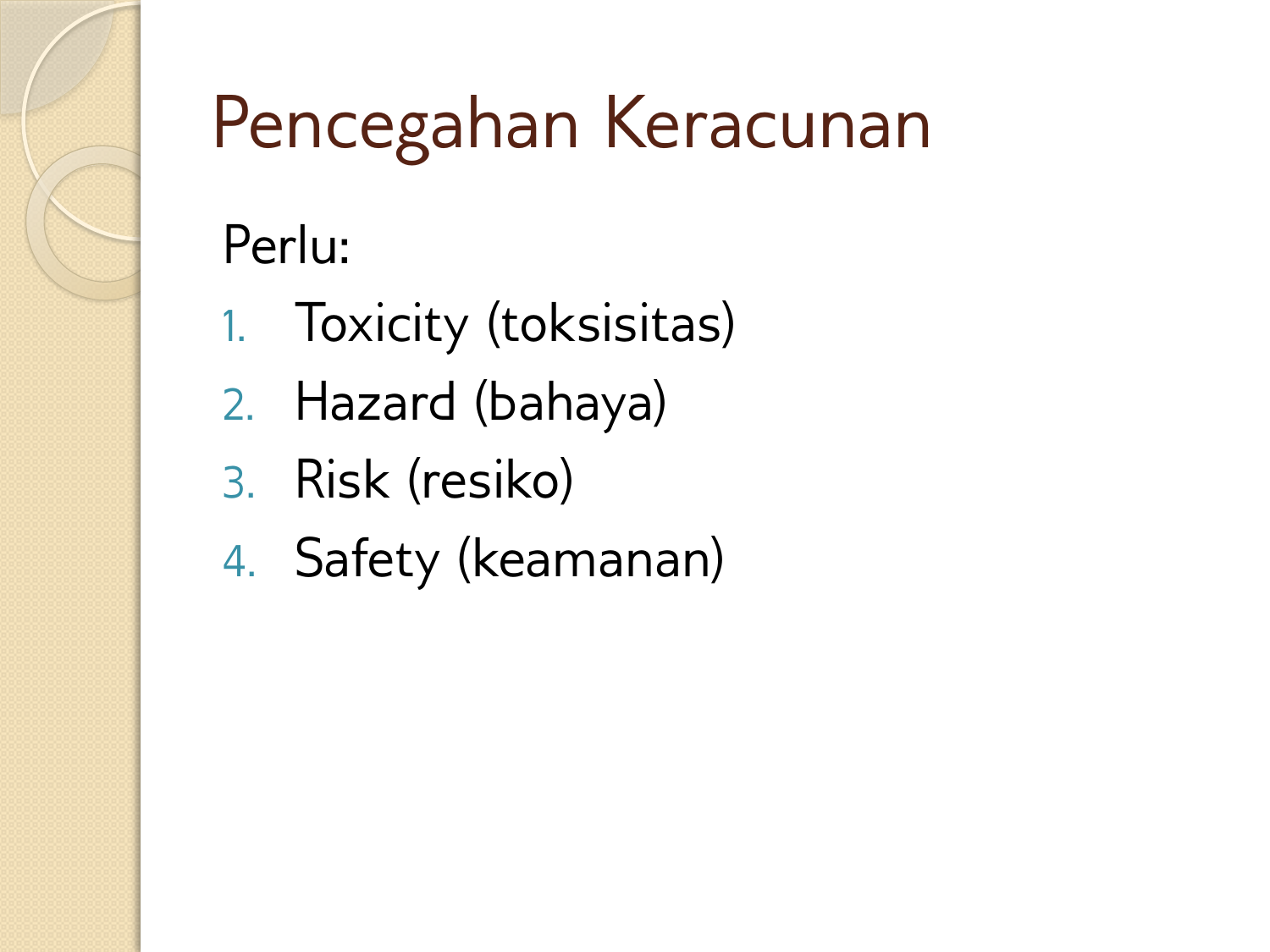

# Pencegahan Keracunan
Perlu:
Toxicity (toksisitas)
Hazard (bahaya)
Risk (resiko)
Safety (keamanan)